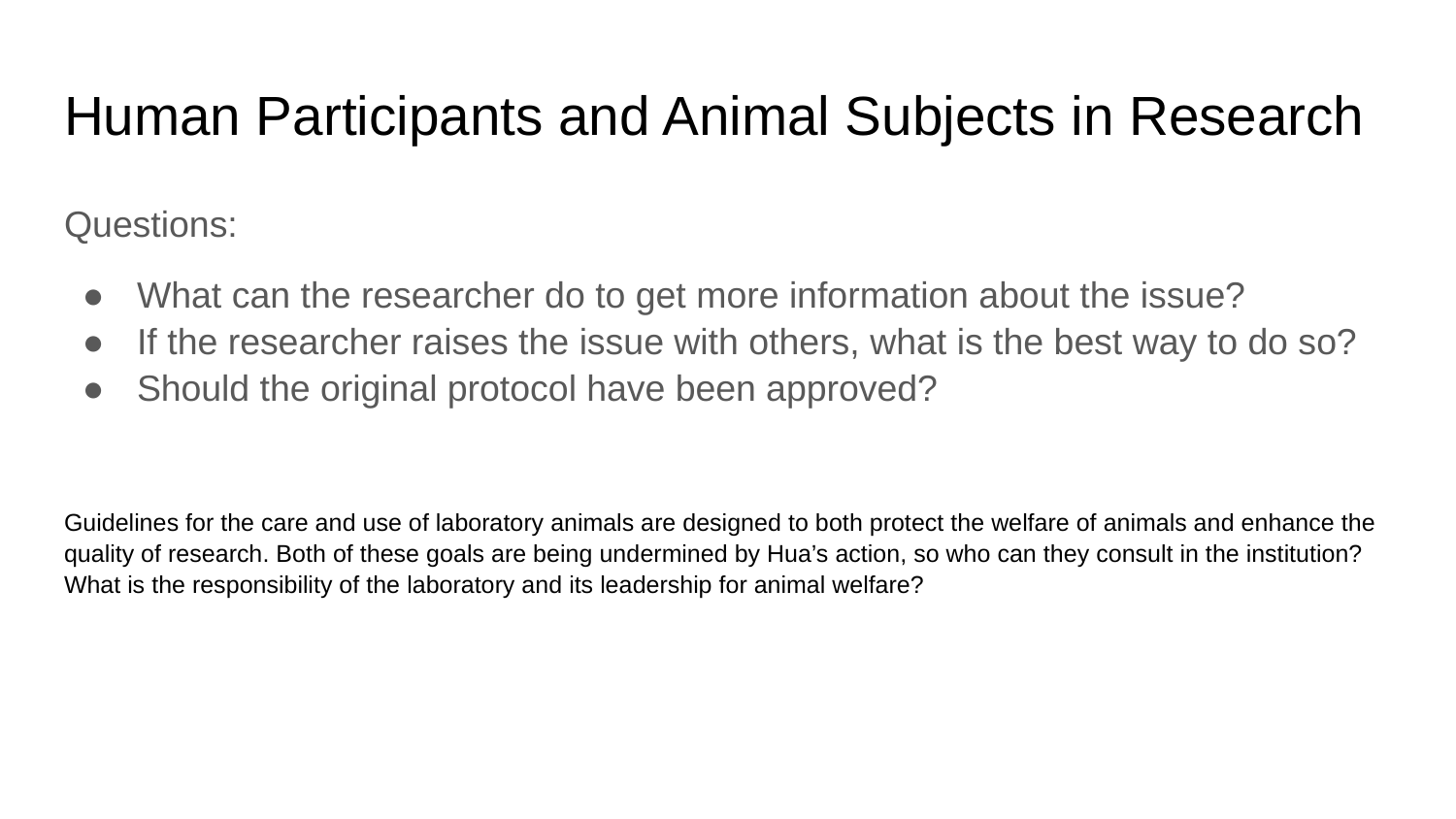

# Human Participants and Animal Subjects in Research
Questions:
What can the researcher do to get more information about the issue?
If the researcher raises the issue with others, what is the best way to do so?
Should the original protocol have been approved?

Guidelines for the care and use of laboratory animals are designed to both protect the welfare of animals and enhance the quality of research. Both of these goals are being undermined by Hua’s action, so who can they consult in the institution? What is the responsibility of the laboratory and its leadership for animal welfare?